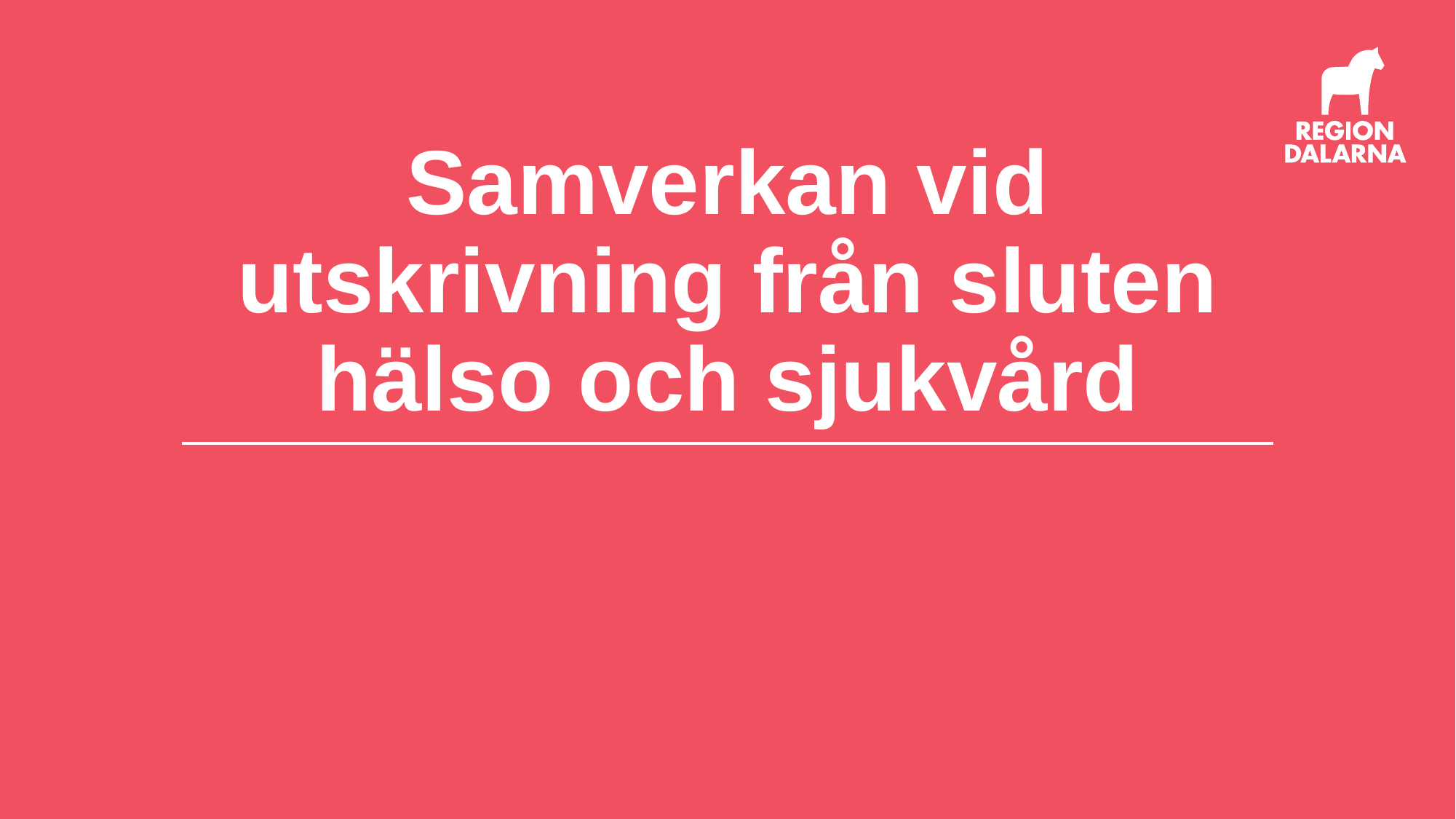

# Samverkan vid utskrivning från sluten hälso och sjukvård